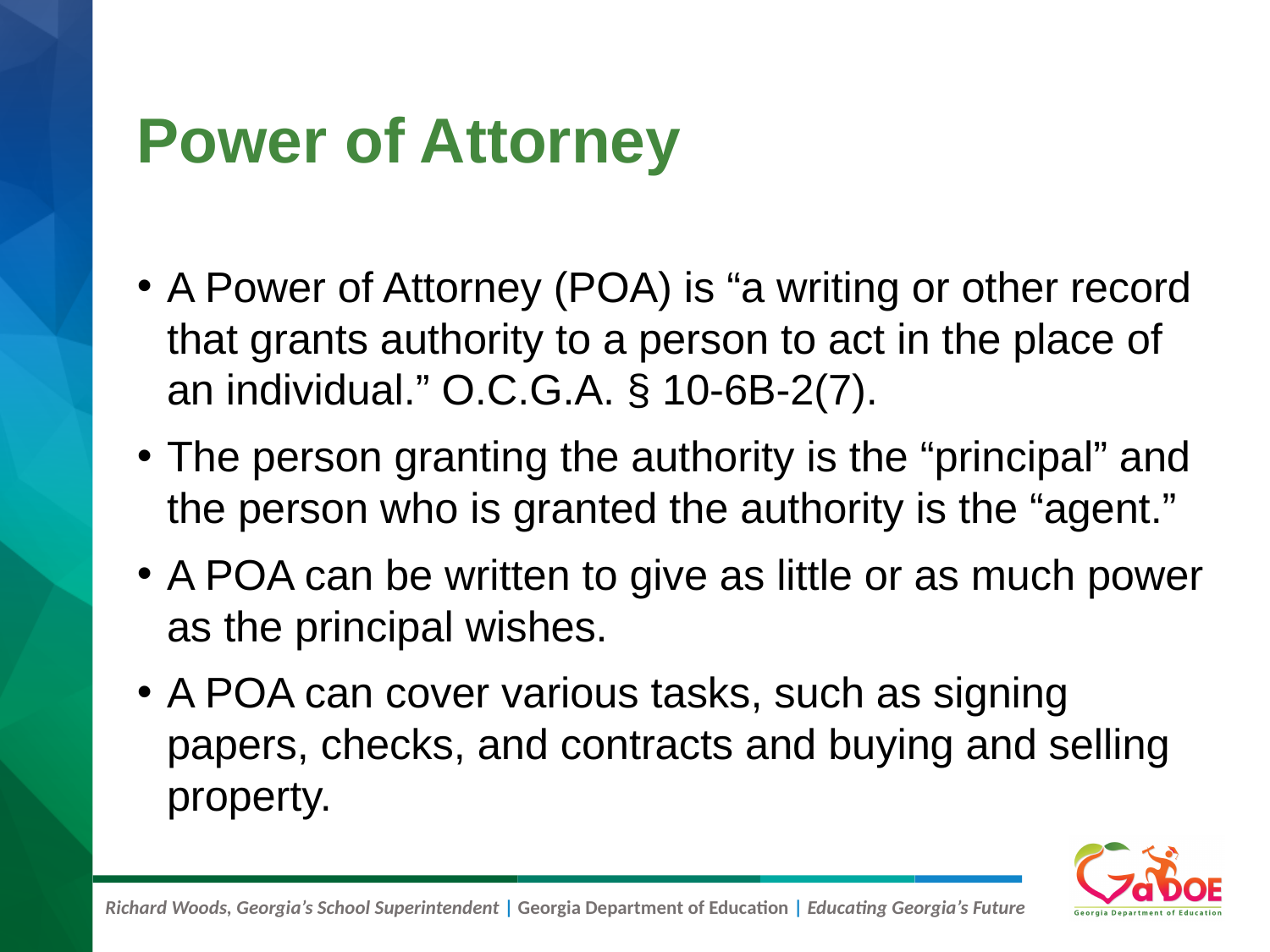

# Power of Attorney #1
A Power of Attorney (POA) is “a writing or other record that grants authority to a person to act in the place of an individual.” O.C.G.A. § 10-6B-2(7).
The person granting the authority is the “principal” and the person who is granted the authority is the “agent.”
A POA can be written to give as little or as much power as the principal wishes.
A POA can cover various tasks, such as signing papers, checks, and contracts and buying and selling property.